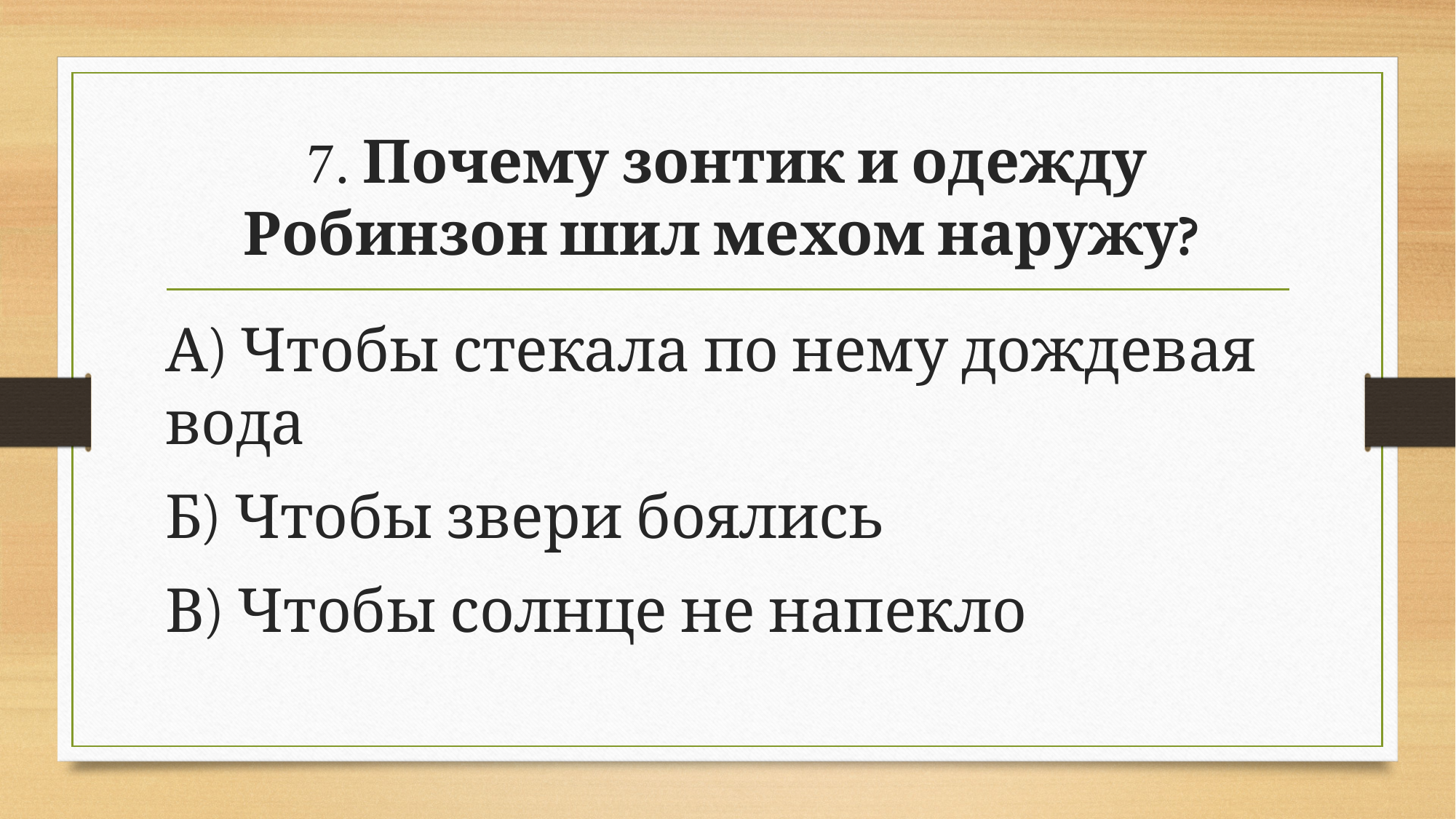

# 7. Почему зонтик и одежду Робинзон шил мехом наружу?
А) Чтобы стекала по нему дождевая вода
Б) Чтобы звери боялись
В) Чтобы солнце не напекло